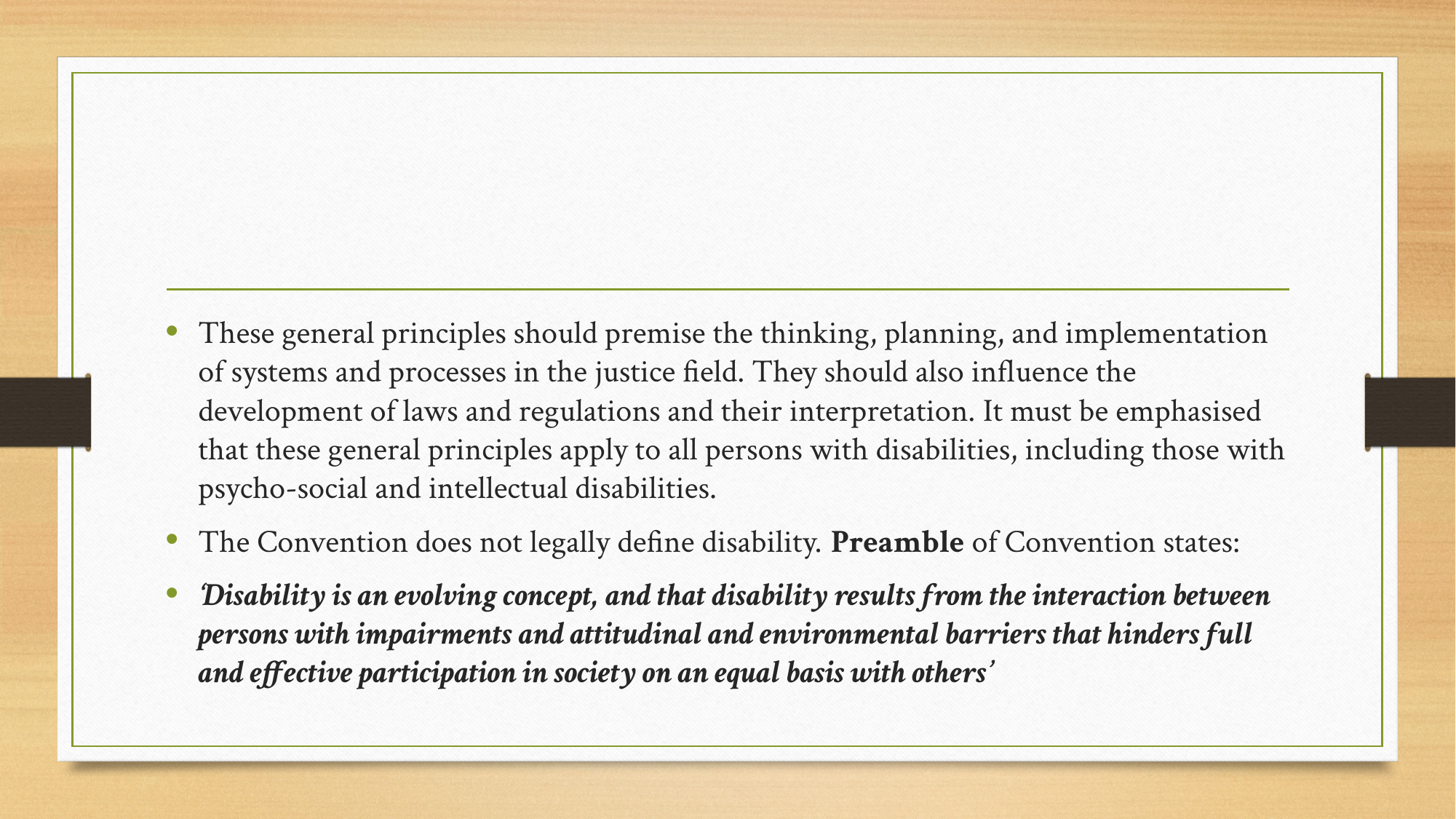

#
These general principles should premise the thinking, planning, and implementation of systems and processes in the justice field. They should also influence the development of laws and regulations and their interpretation. It must be emphasised that these general principles apply to all persons with disabilities, including those with psycho-social and intellectual disabilities.
The Convention does not legally define disability. Preamble of Convention states:
‘Disability is an evolving concept, and that disability results from the interaction between persons with impairments and attitudinal and environmental barriers that hinders full and effective participation in society on an equal basis with others’